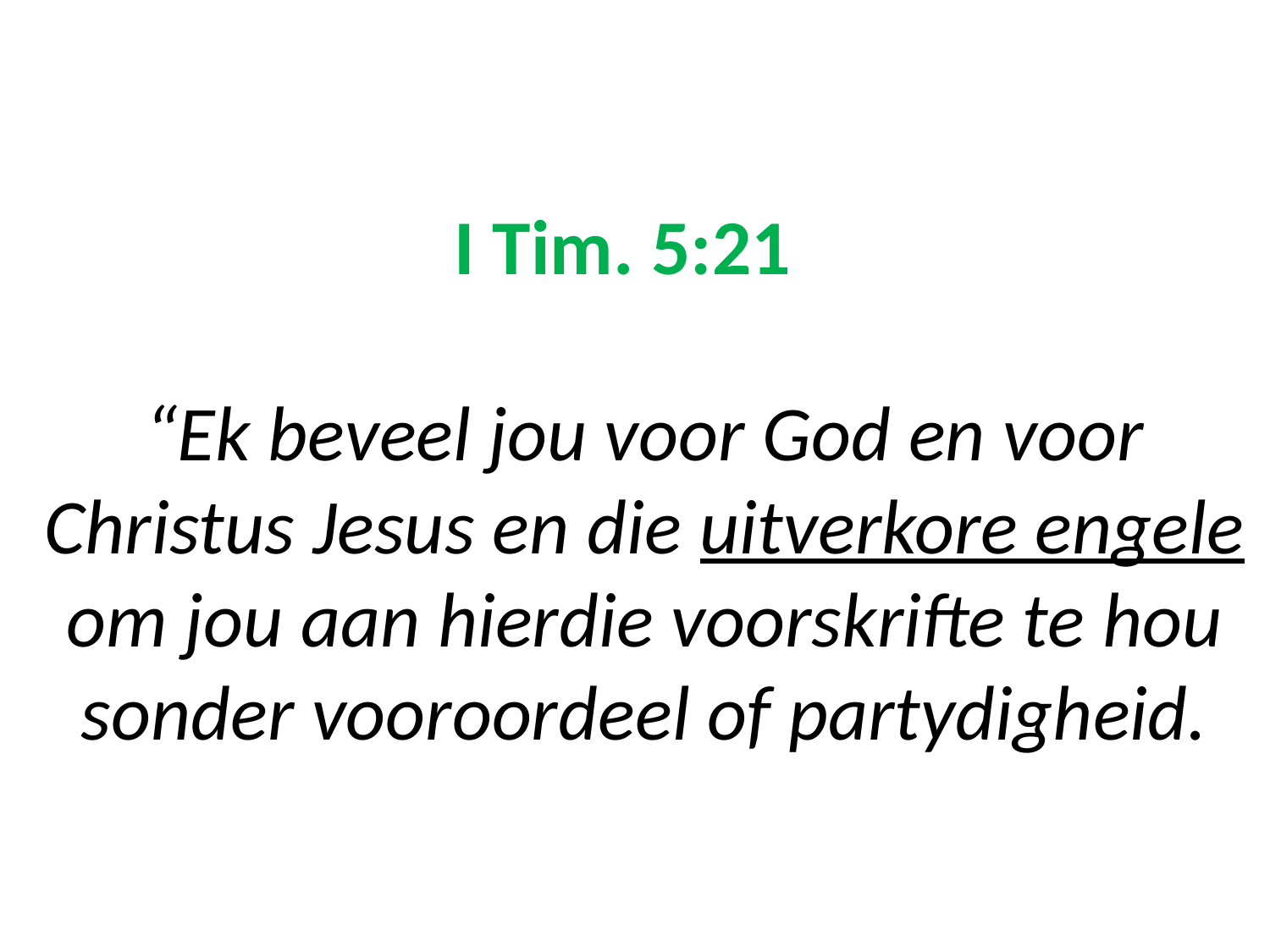

# I Tim. 5:21 “Ek beveel jou voor God en voor Christus Jesus en die uitverkore engele om jou aan hierdie voorskrifte te hou sonder vooroordeel of partydigheid.